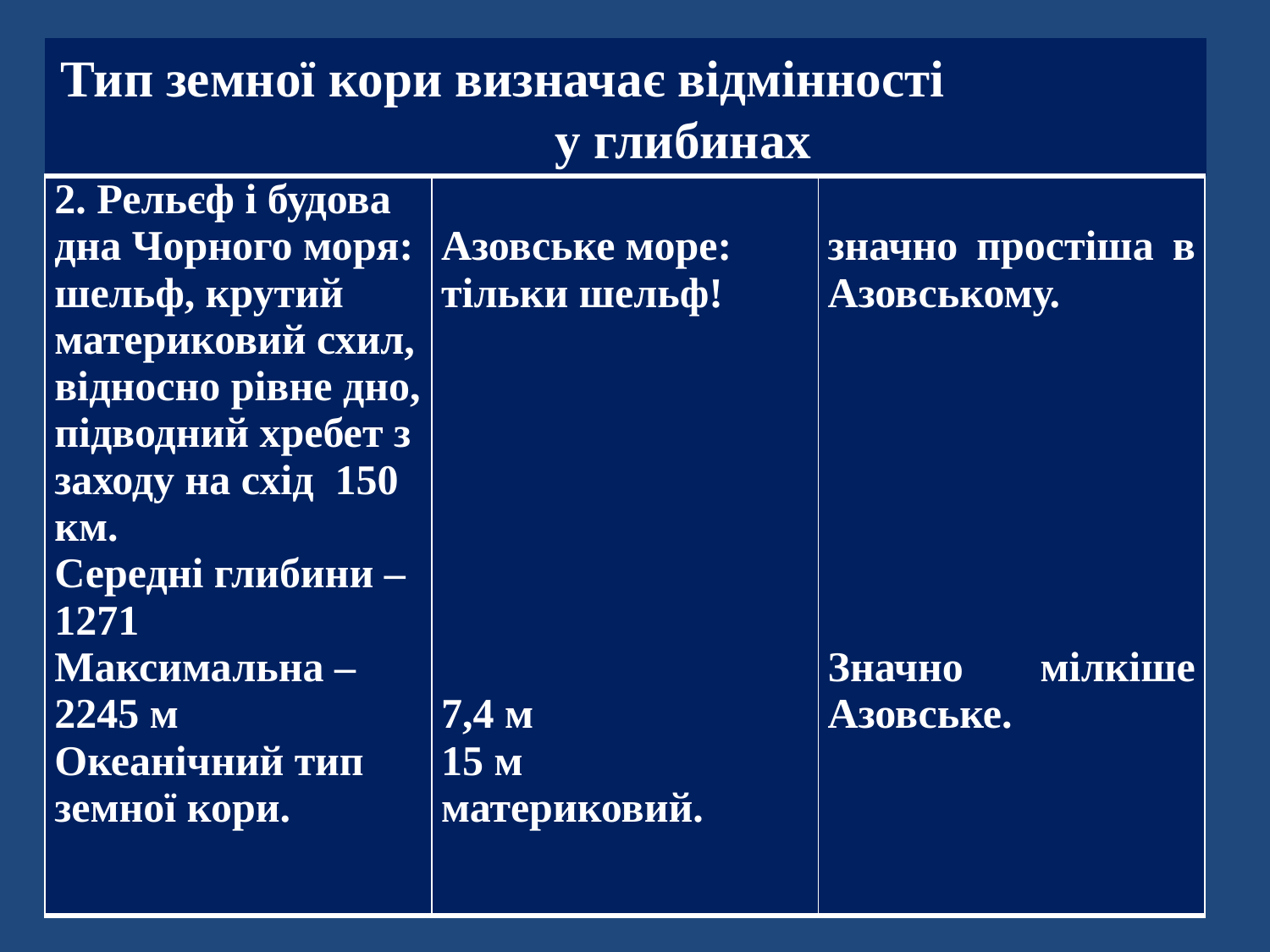

# Тип земної кори визначає відмінності                             у глибинах
| 2. Рельєф і будова дна Чорного моря: шельф, крутий материковий схил, відносно рівне дно, підводний хребет з заходу на схід 150 км. Середні глибини – 1271 Максимальна – 2245 м Океанічний тип земної кори. | Азовське море: тільки шельф!           7,4 м 15 м материковий. | значно простіша в Азовському.         Значно мілкіше Азовське. |
| --- | --- | --- |